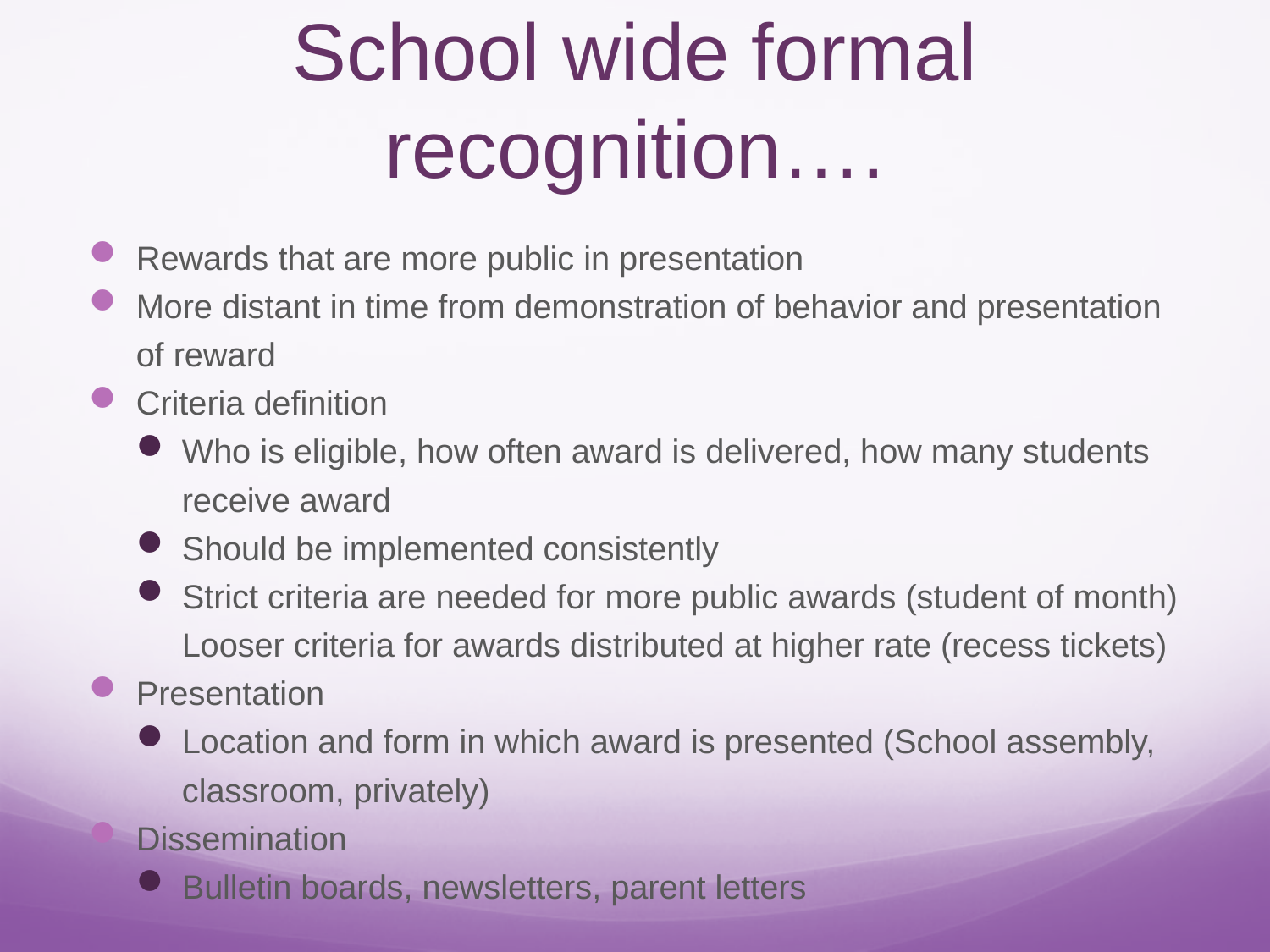

# School wide formal recognition….
Rewards that are more public in presentation
More distant in time from demonstration of behavior and presentation of reward
Criteria definition
Who is eligible, how often award is delivered, how many students receive award
Should be implemented consistently
Strict criteria are needed for more public awards (student of month) Looser criteria for awards distributed at higher rate (recess tickets)
Presentation
Location and form in which award is presented (School assembly, classroom, privately)
Dissemination
Bulletin boards, newsletters, parent letters